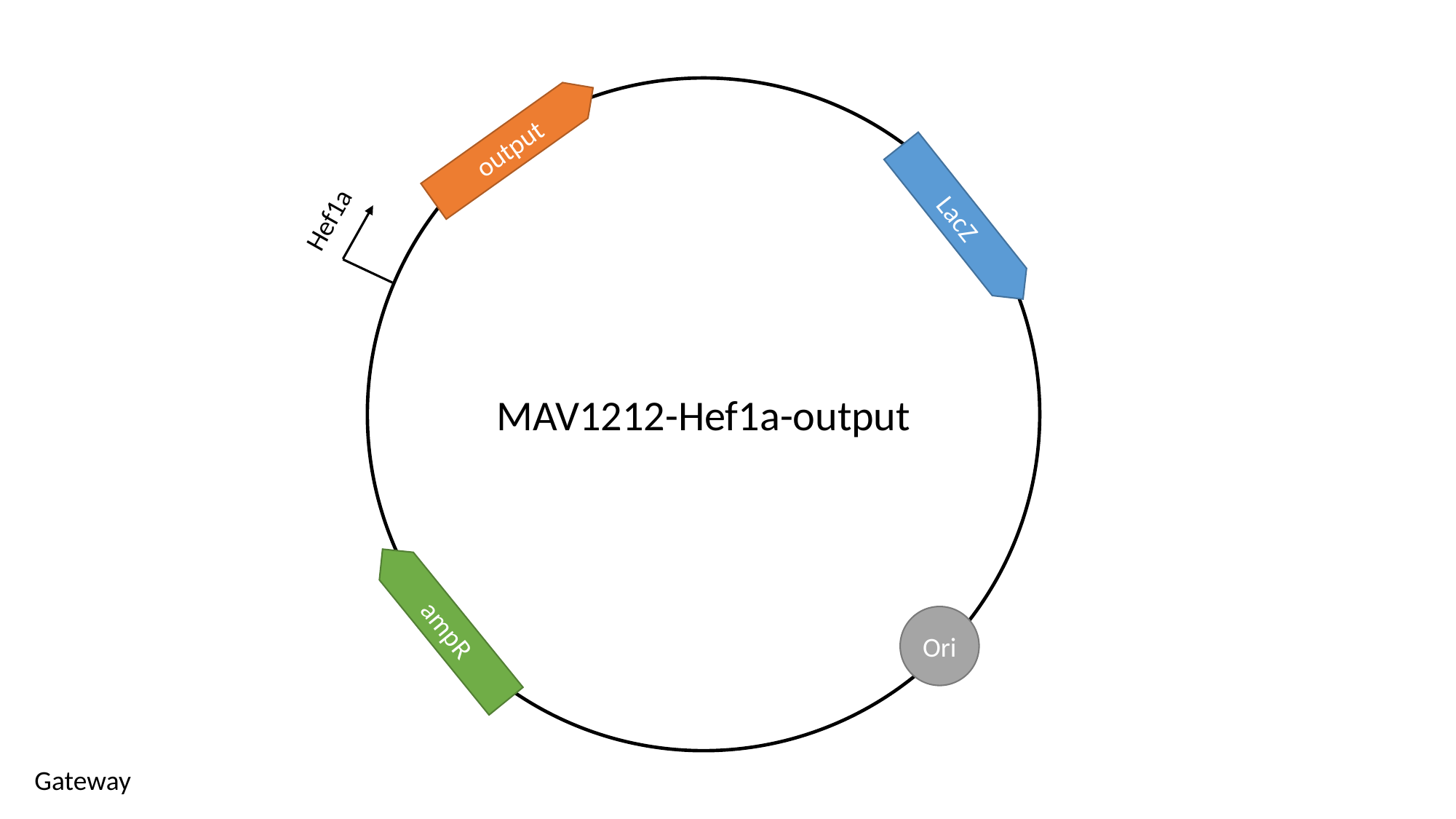

output
Hef1a
LacZ
MAV1212-Hef1a-output
ampR
Ori
Gateway